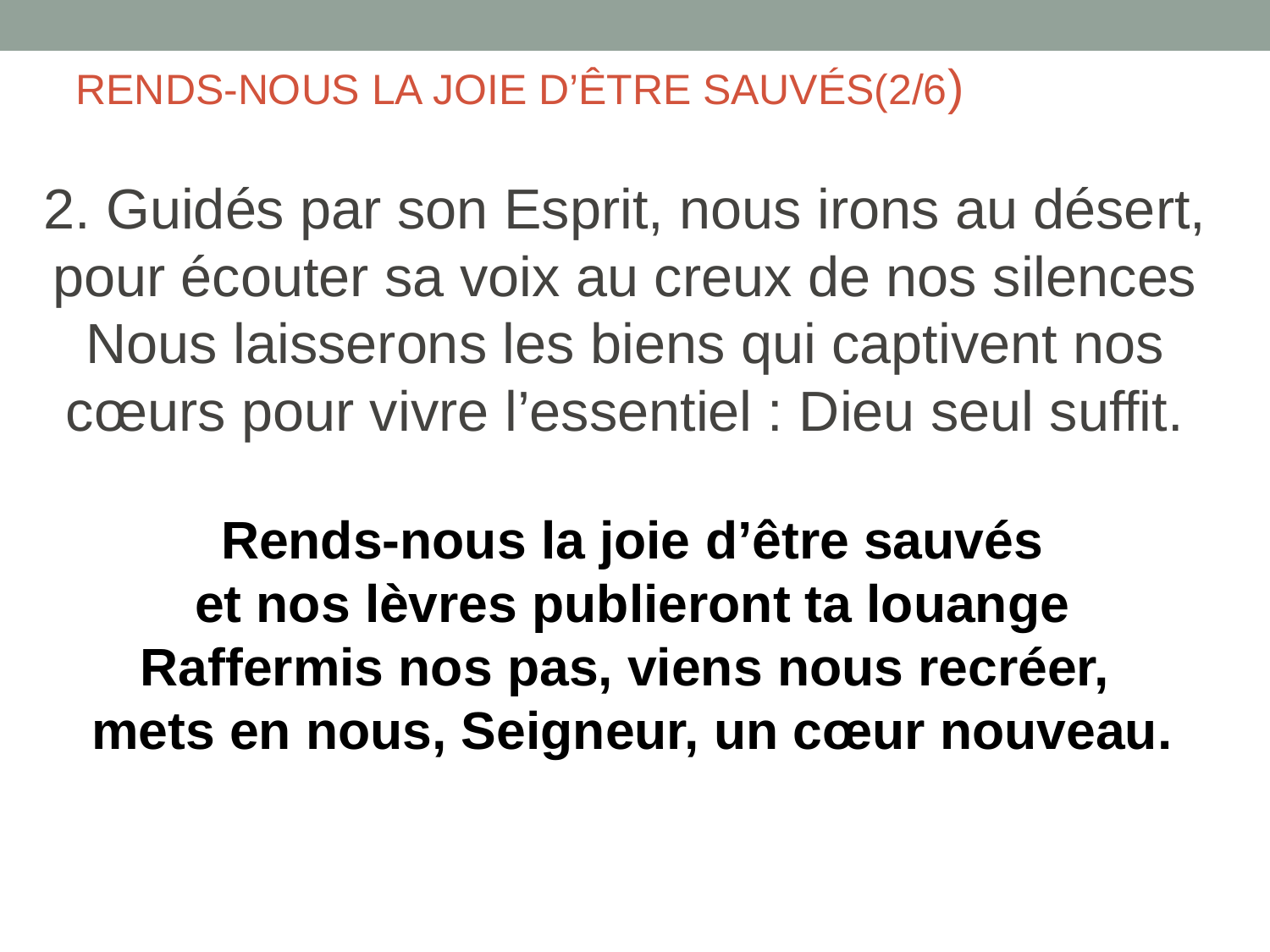

RENDS-NOUS LA JOIE D’ÊTRE SAUVÉS(2/6)
2. Guidés par son Esprit, nous irons au désert, pour écouter sa voix au creux de nos silences
Nous laisserons les biens qui captivent nos cœurs pour vivre l’essentiel : Dieu seul suffit.

 Rends-nous la joie d’être sauvés
 et nos lèvres publieront ta louange
Raffermis nos pas, viens nous recréer,
 mets en nous, Seigneur, un cœur nouveau.